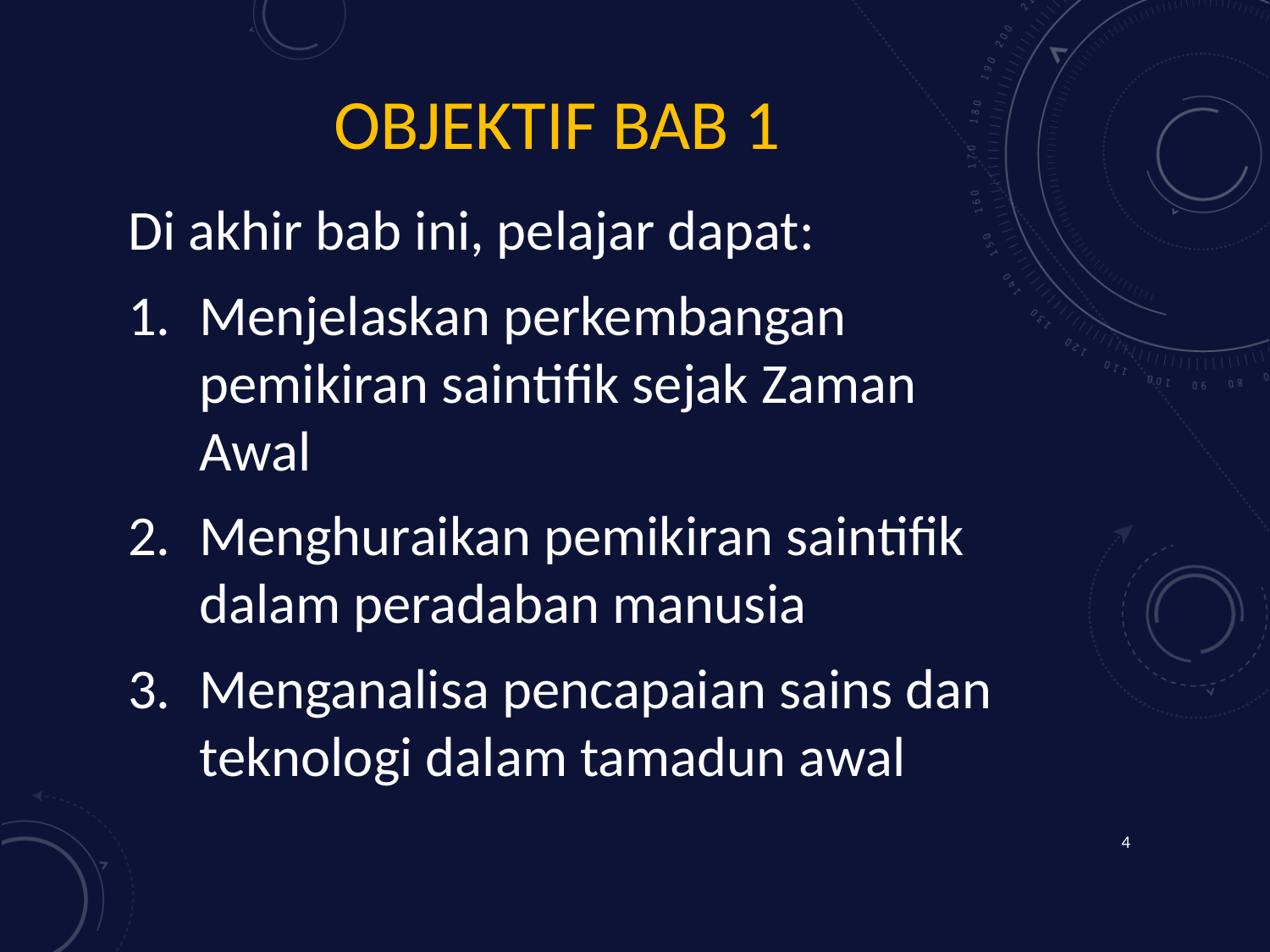

# OBJEKTIF BAB 1
Di akhir bab ini, pelajar dapat:
Menjelaskan perkembangan pemikiran saintifik sejak Zaman Awal
Menghuraikan pemikiran saintifik dalam peradaban manusia
Menganalisa pencapaian sains dan teknologi dalam tamadun awal
4